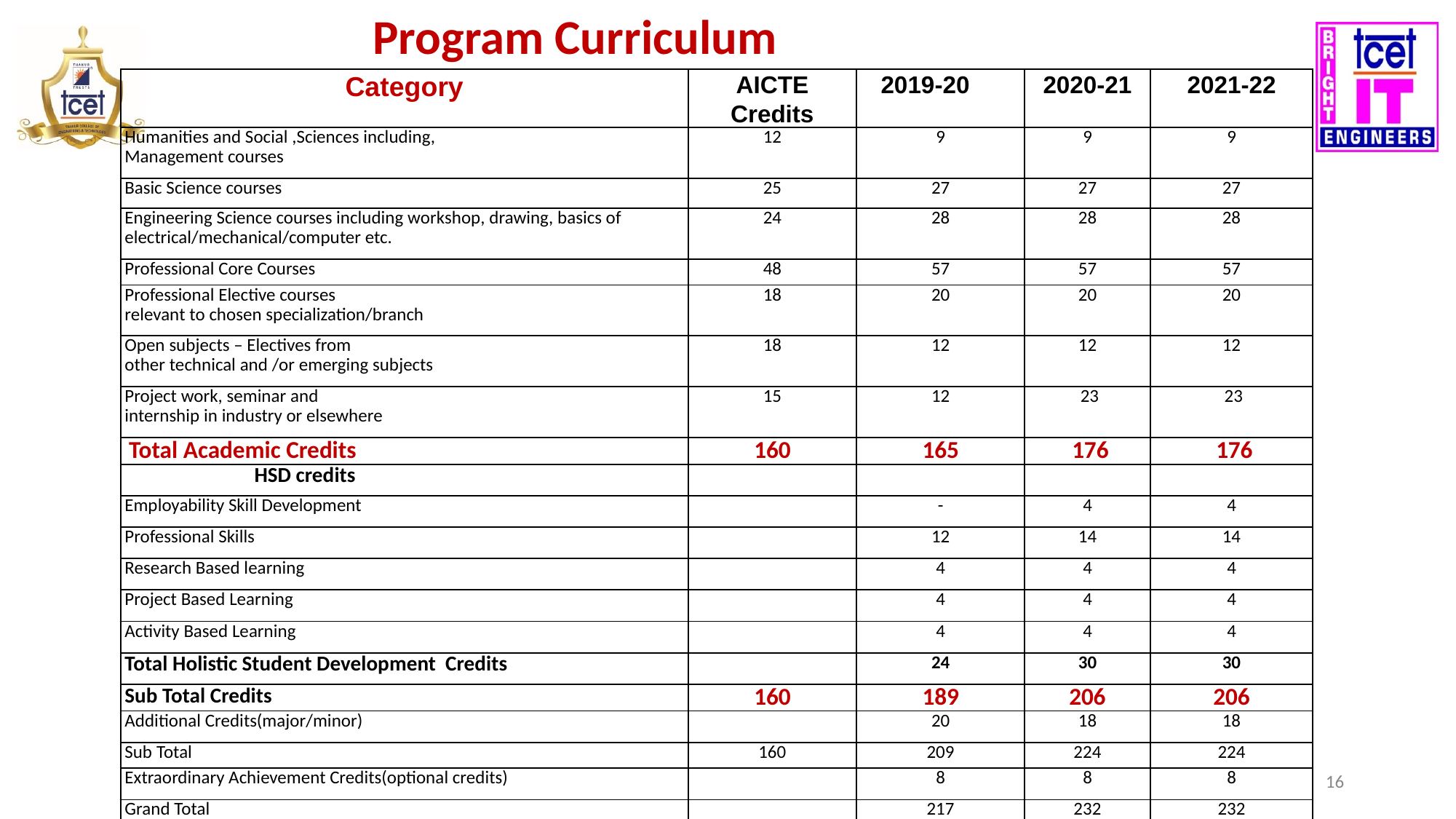

Program Curriculum

| Category | AICTE Credits | 2019-20 | 2020-21 | 2021-22 |
| --- | --- | --- | --- | --- |
| Humanities and Social ,Sciences including, Management courses | 12 | 9 | 9 | 9 |
| Basic Science courses | 25 | 27 | 27 | 27 |
| Engineering Science courses including workshop, drawing, basics of electrical/mechanical/computer etc. | 24 | 28 | 28 | 28 |
| Professional Core Courses | 48 | 57 | 57 | 57 |
| Professional Elective courses relevant to chosen specialization/branch | 18 | 20 | 20 | 20 |
| Open subjects – Electives from other technical and /or emerging subjects | 18 | 12 | 12 | 12 |
| Project work, seminar and internship in industry or elsewhere | 15 | 12 | 23 | 23 |
| Total Academic Credits | 160 | 165 | 176 | 176 |
| HSD credits |  |  |  |  |
| Employability Skill Development |  | - | 4 | 4 |
| Professional Skills |  | 12 | 14 | 14 |
| Research Based learning |  | 4 | 4 | 4 |
| Project Based Learning |  | 4 | 4 | 4 |
| Activity Based Learning |  | 4 | 4 | 4 |
| Total Holistic Student Development Credits |  | 24 | 30 | 30 |
| Sub Total Credits | 160 | 189 | 206 | 206 |
| Additional Credits(major/minor) |  | 20 | 18 | 18 |
| Sub Total | 160 | 209 | 224 | 224 |
| Extraordinary Achievement Credits(optional credits) |  | 8 | 8 | 8 |
| Grand Total |  | 217 | 232 | 232 |
| AICTE Activity Points |  |  |  | 100 |
16